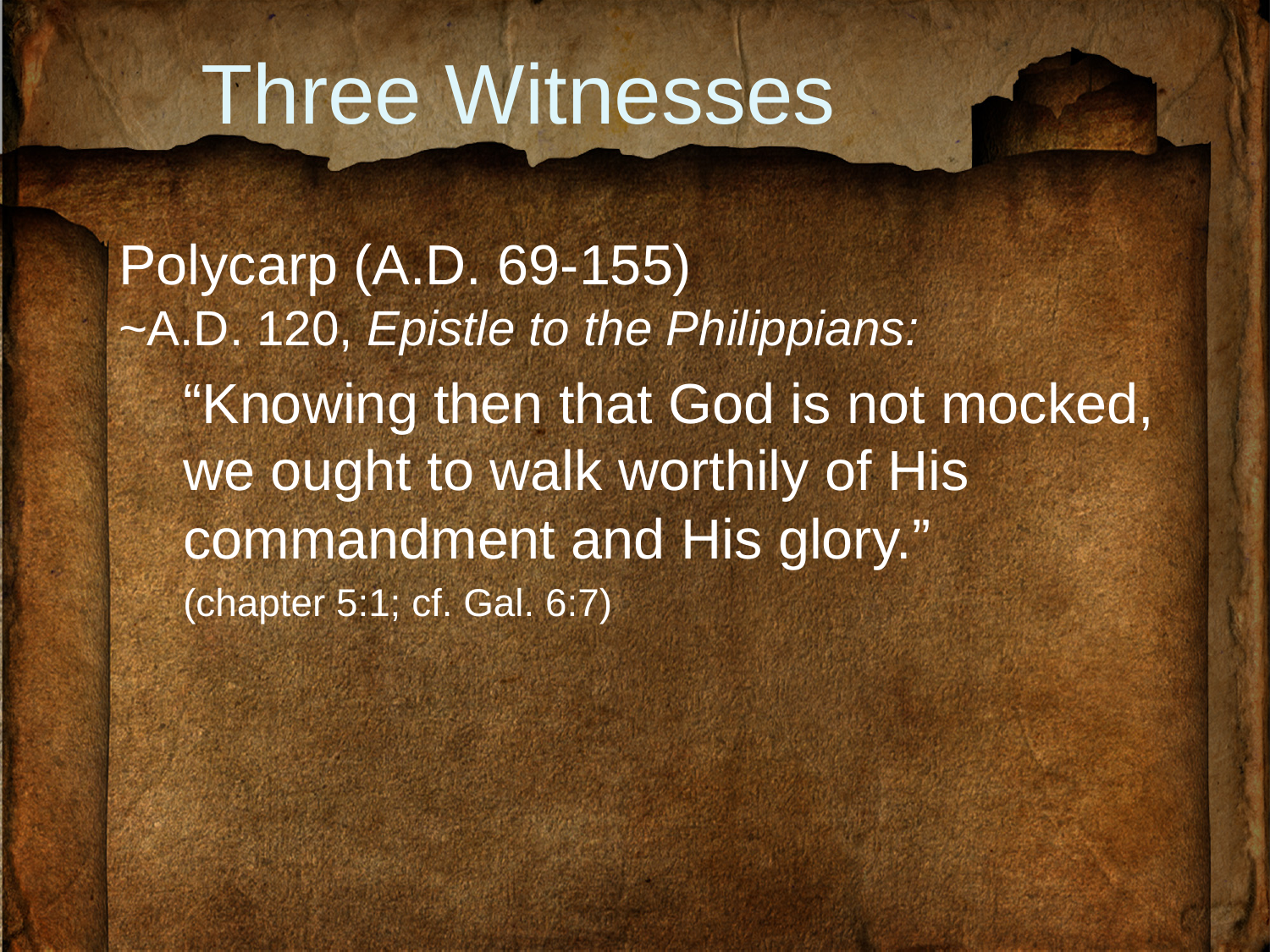

# Three Witnesses
Polycarp (A.D. 69-155)
~A.D. 120, Epistle to the Philippians:
“Knowing then that God is not mocked, we ought to walk worthily of His commandment and His glory.”
(chapter 5:1; cf. Gal. 6:7)